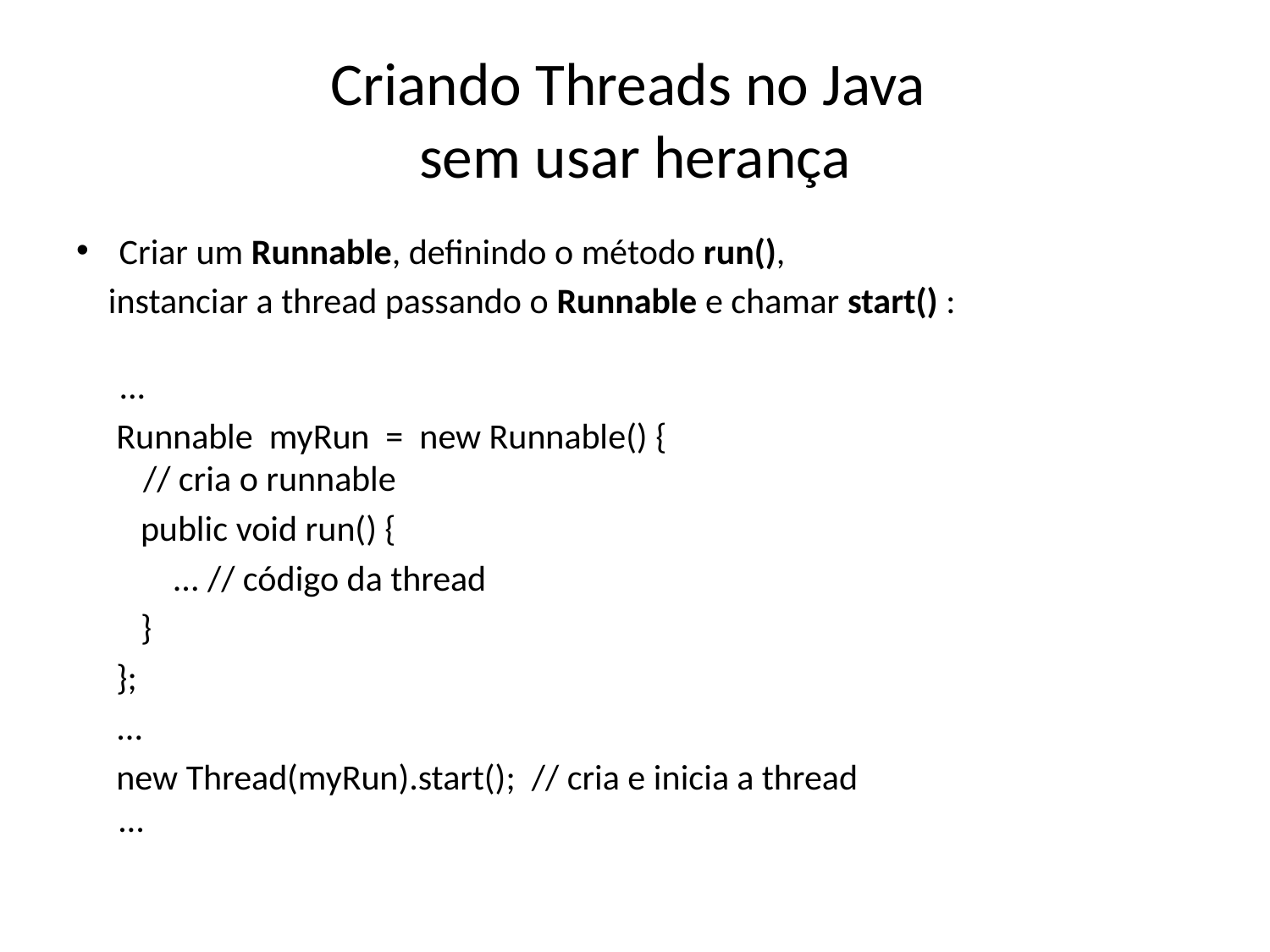

# Criando Threads no Java sem usar herança
Criar um Runnable, definindo o método run(),
    instanciar a thread passando o Runnable e chamar start() :
...
     Runnable  myRun  =  new Runnable() {
   // cria o runnable
        public void run() {
            ... // código da thread
        }
     };
     ...
     new Thread(myRun).start();  // cria e inicia a thread
…